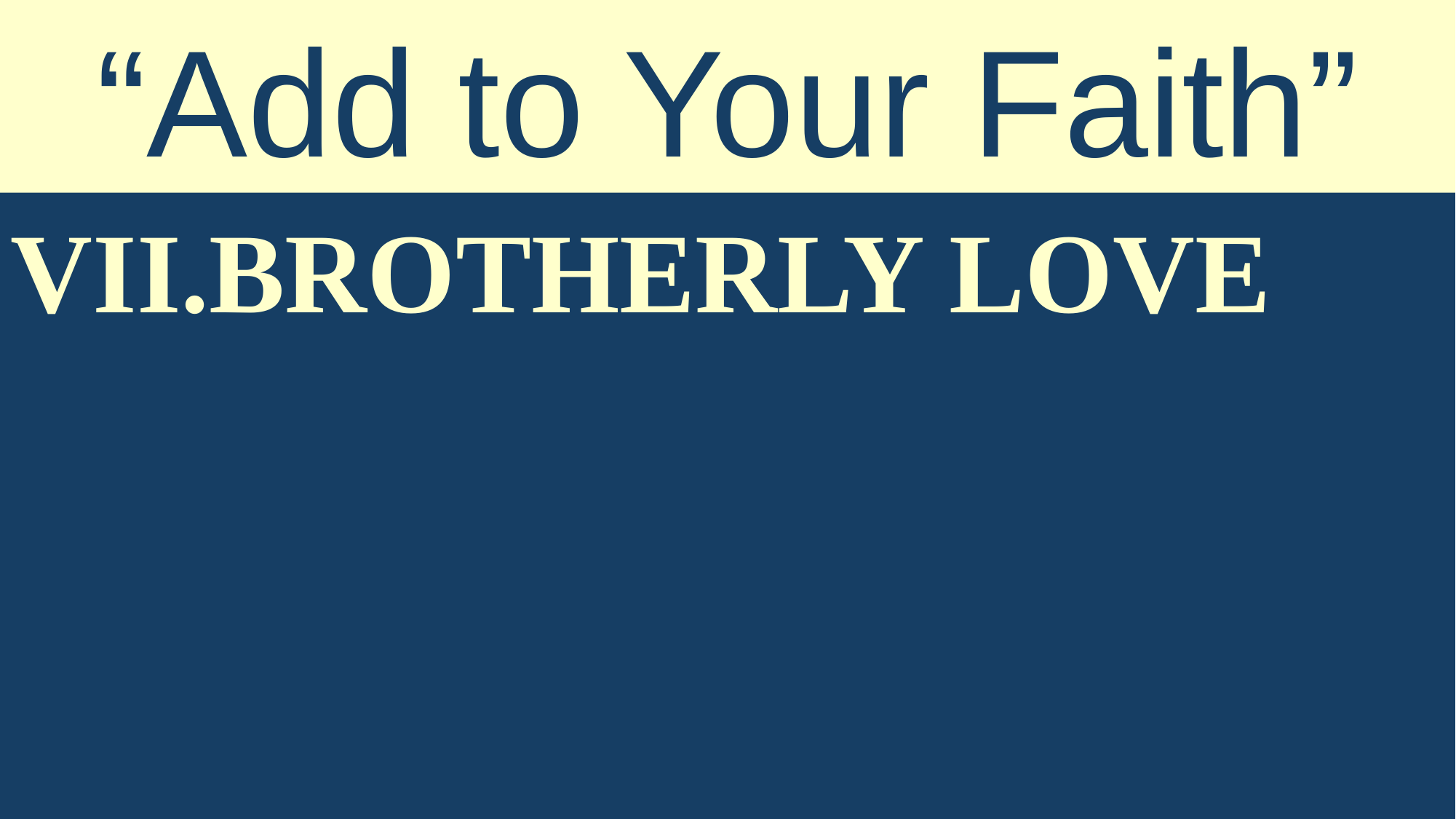

“Add to Your Faith”
Brotherly Love
1st Peter 2:2
Romans 12:10
Hebrews 13:1-3